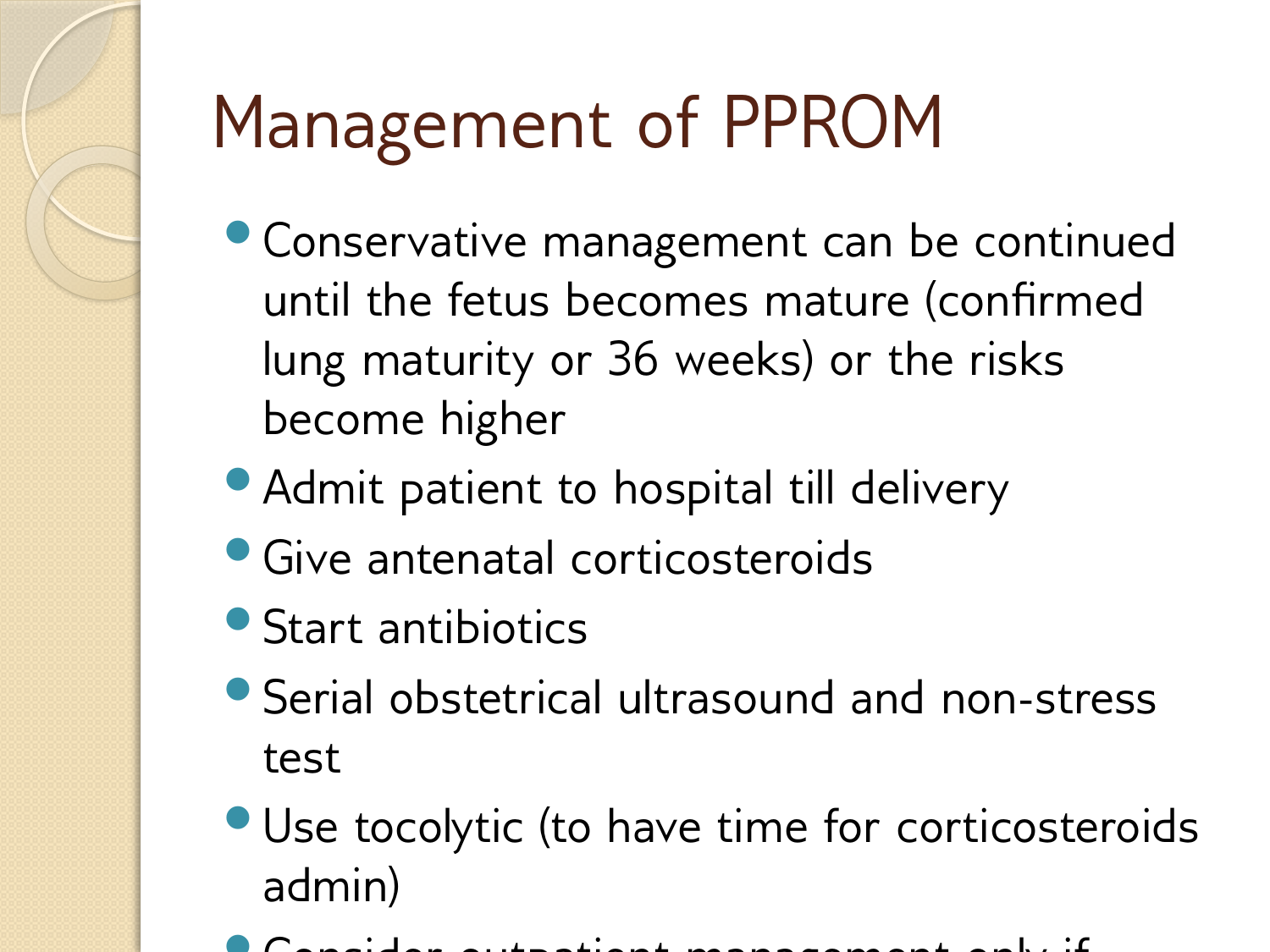

# Management of PPROM
Conservative management can be continued until the fetus becomes mature (confirmed lung maturity or 36 weeks) or the risks become higher
Admit patient to hospital till delivery
Give antenatal corticosteroids
Start antibiotics
Serial obstetrical ultrasound and non-stress test
Use tocolytic (to have time for corticosteroids admin)
Consider outpatient management only if reliable patient, no risks, close home, & no oligohydraminos